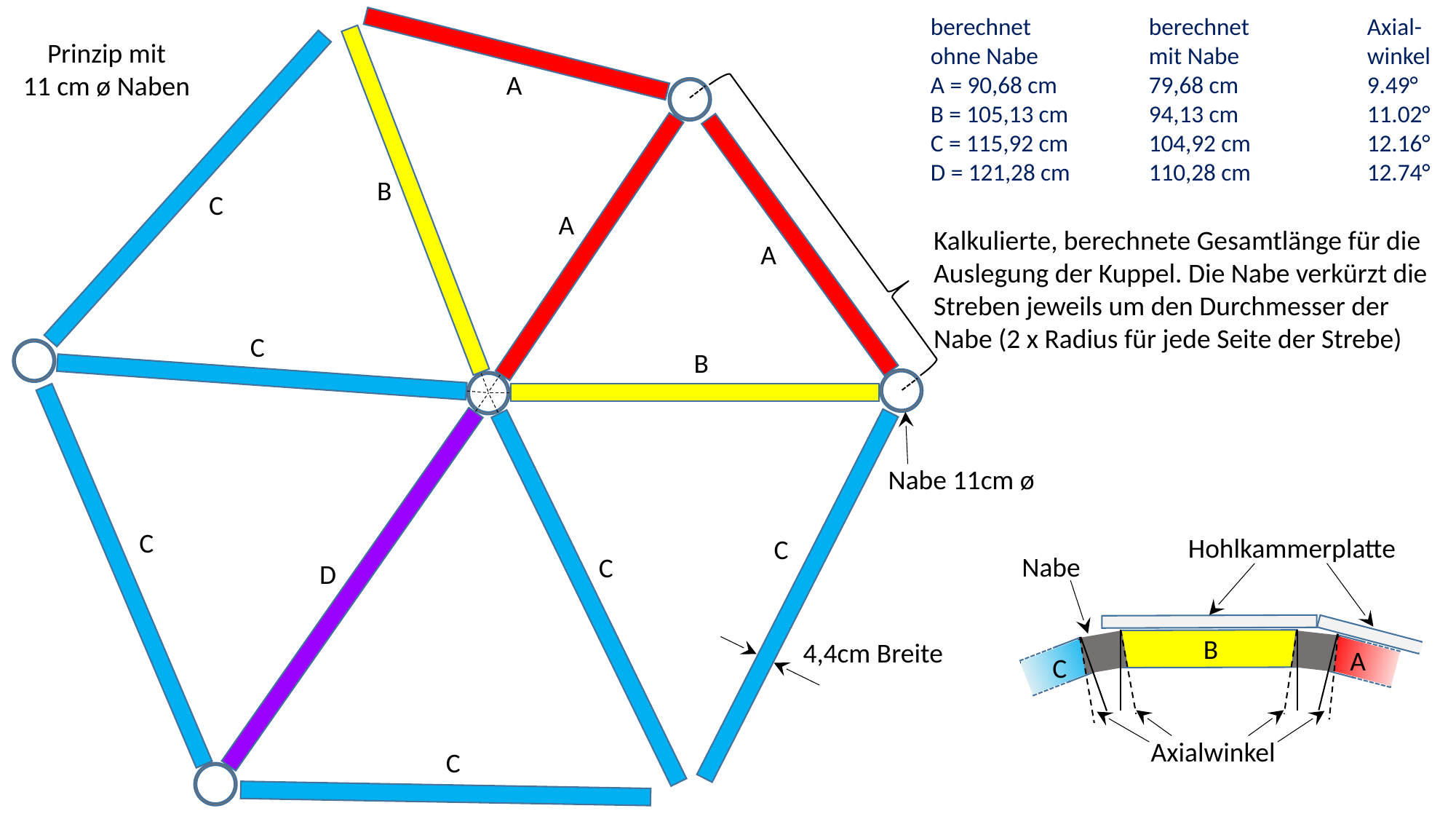

berechnet		berechnet		Axial-
ohne Nabe		mit Nabe		winkel
A = 90,68 cm	79,68 cm		9.49°
B = 105,13 cm	94,13 cm		11.02°
C = 115,92 cm	104,92 cm		12.16°
D = 121,28 cm	110,28 cm		12.74°
Prinzip mit
11 cm ø Naben

A

B

C

A
Kalkulierte, berechnete Gesamtlänge für die Auslegung der Kuppel. Die Nabe verkürzt die Streben jeweils um den Durchmesser der Nabe (2 x Radius für jede Seite der Strebe)
A

C

B

Nabe 11cm ø
C

Hohlkammerplatte
Nabe

B

A
C
Axialwinkel
C
C
D

4,4cm Breite
C